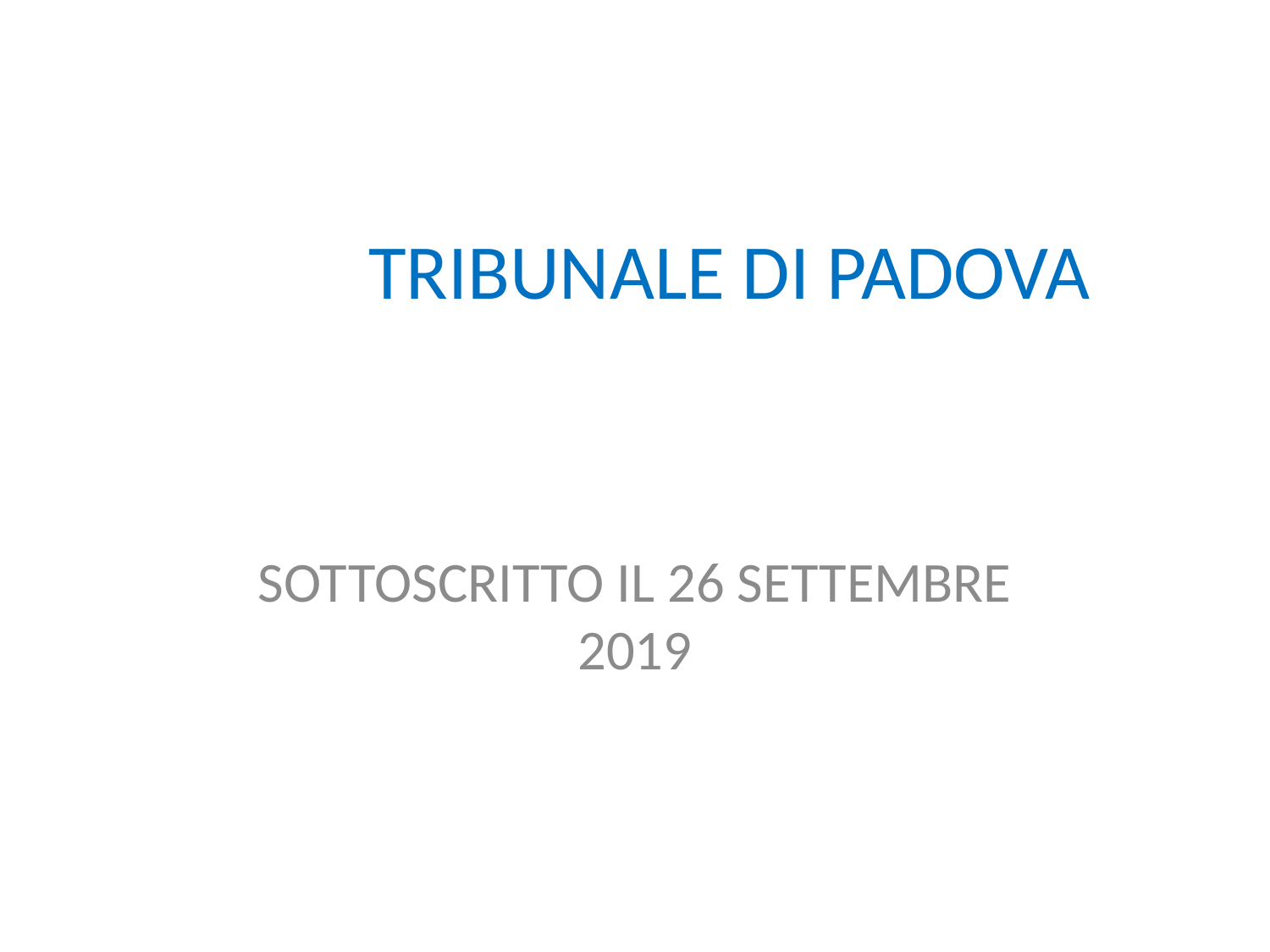

# TRIBUNALE DI PADOVA
SOTTOSCRITTO IL 26 SETTEMBRE 2019